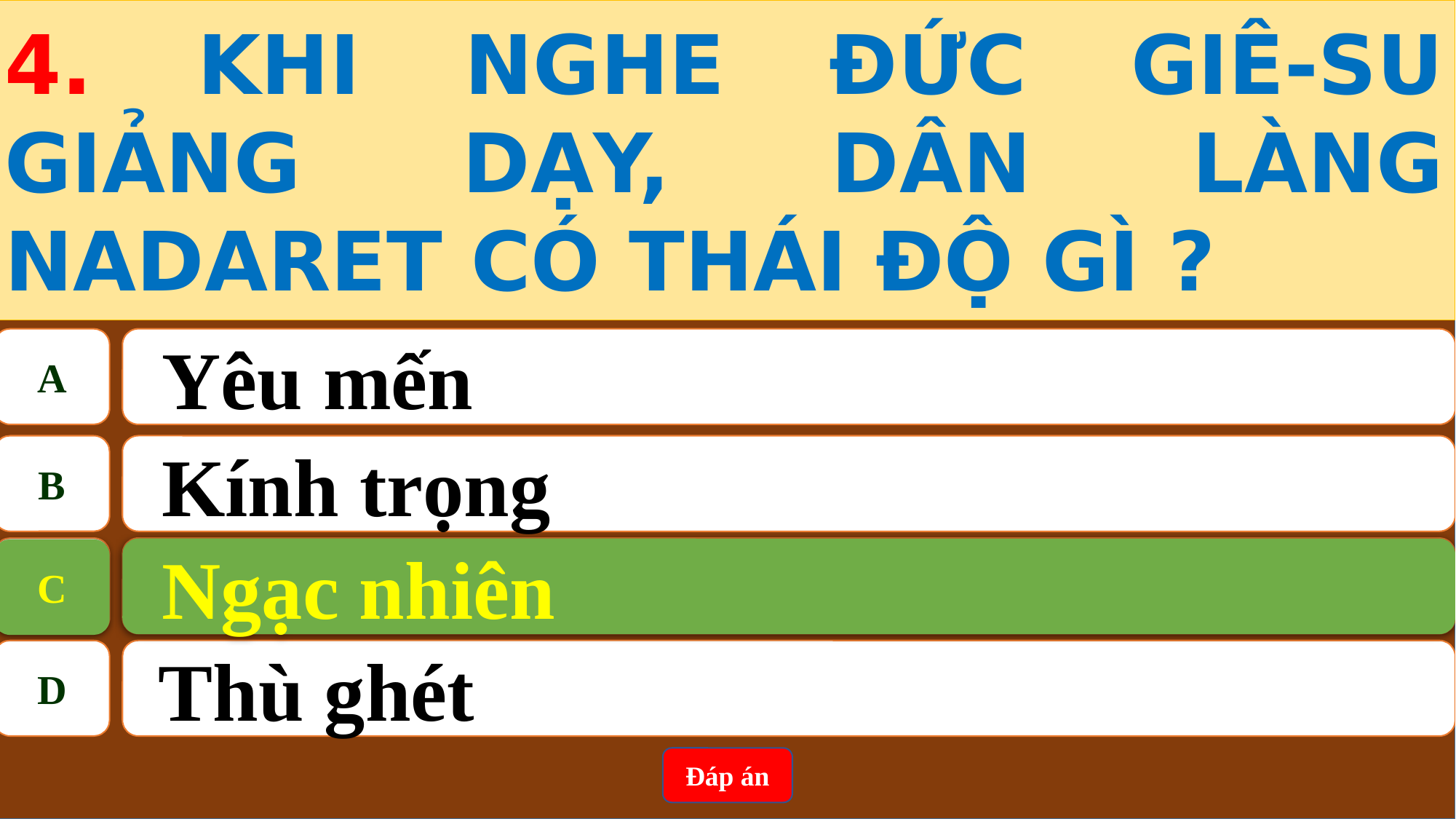

4. KHI NGHE ĐỨC GIÊ-SU GIẢNG DẠY, DÂN LÀNG NADARET CÓ THÁI ĐỘ GÌ ?
A
Yêu mến
B
Kính trọng
C
Ngạc nhiên
Ngạc nhiên
C
D
 Thù ghét
Đáp án